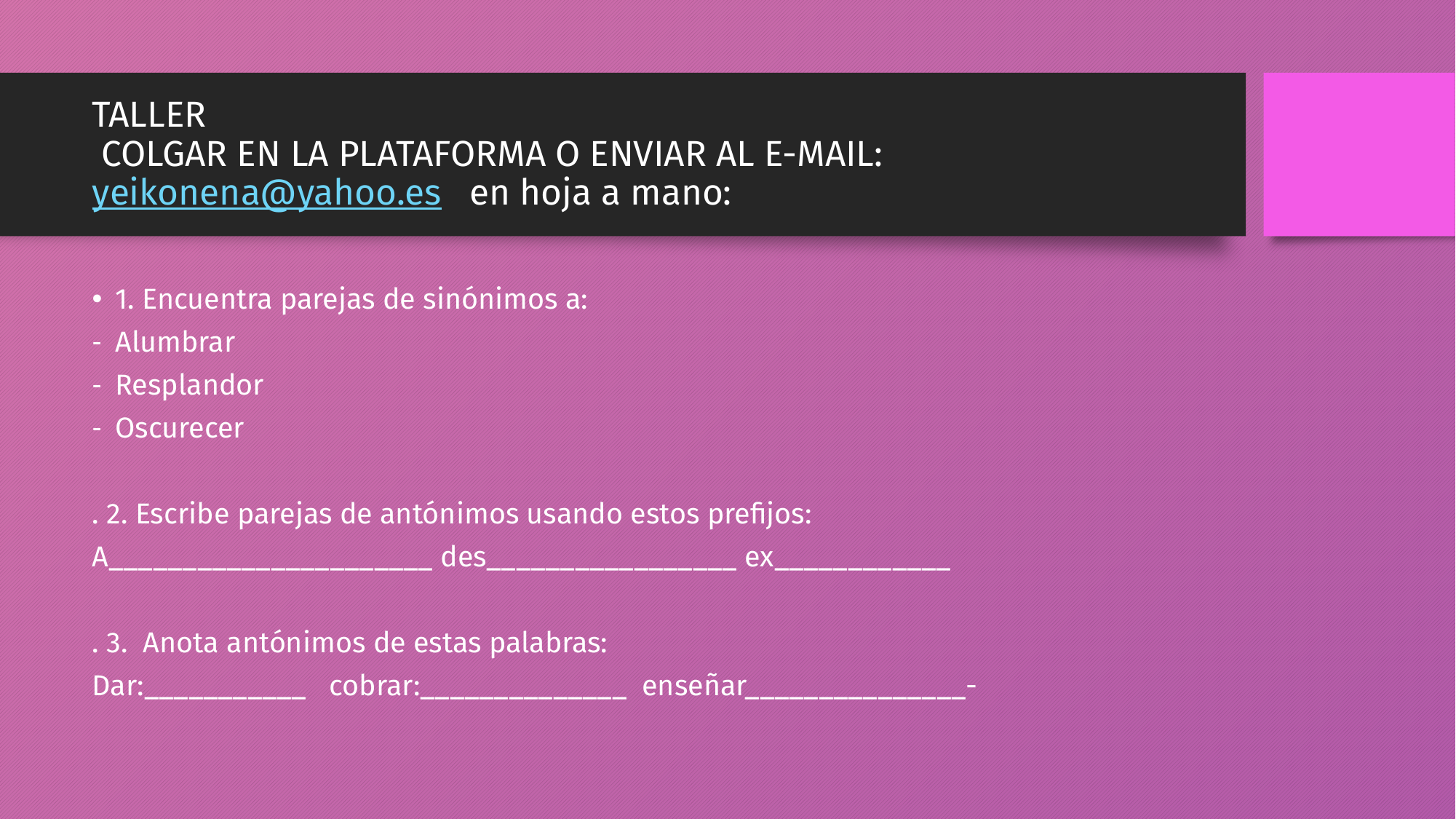

# TALLER COLGAR EN LA PLATAFORMA O ENVIAR AL E-MAIL:   yeikonena@yahoo.es   en hoja a mano:
1. Encuentra parejas de sinónimos a:
Alumbrar
Resplandor
Oscurecer

. 2. Escribe parejas de antónimos usando estos prefijos:
A______________________ des_________________ ex____________

. 3.  Anota antónimos de estas palabras:
Dar:___________   cobrar:______________  enseñar_______________-